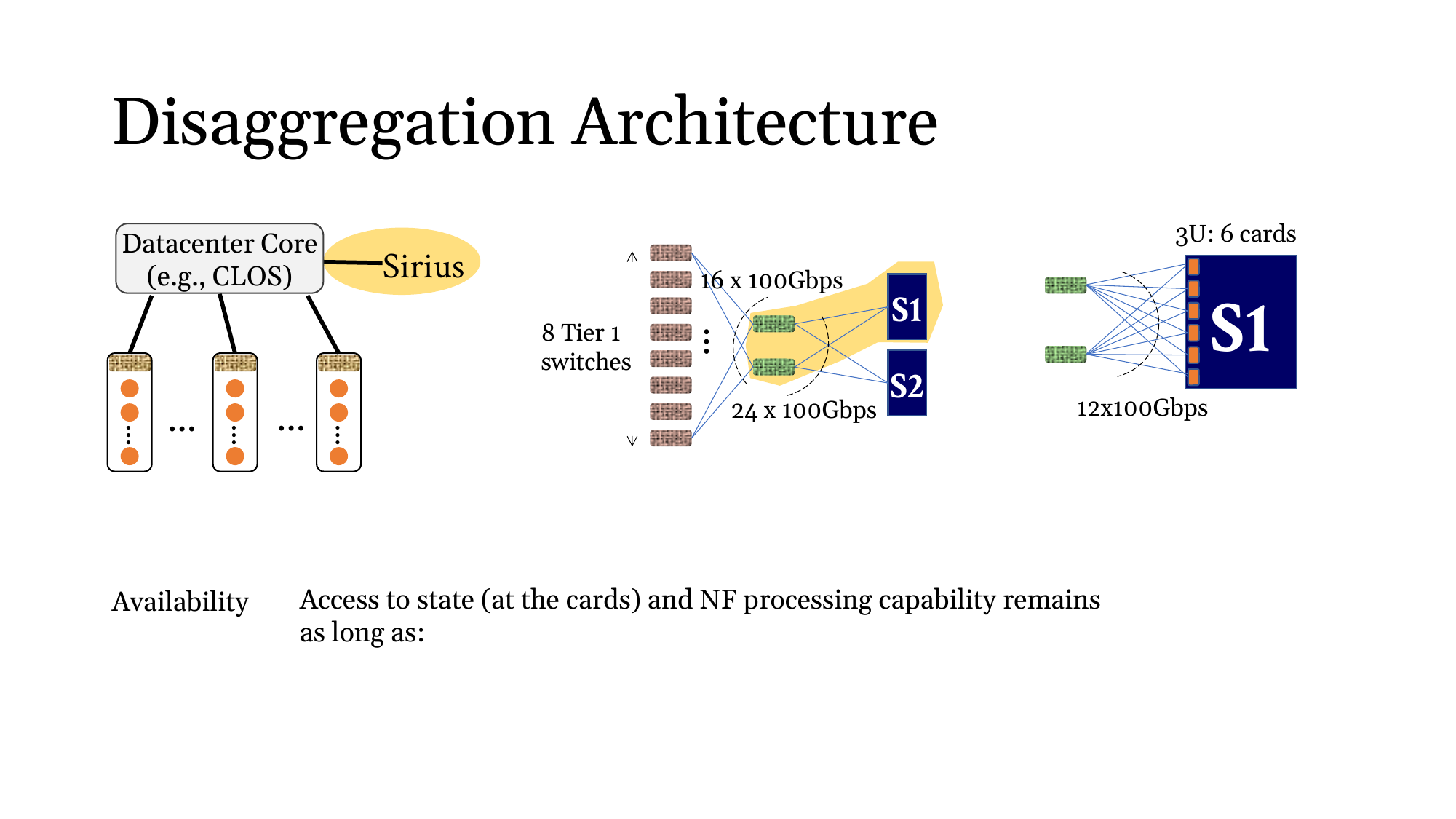

# Disaggregation Architecture
3U: 6 cards
S1

12x100Gbps
Datacenter Core
(e.g., CLOS)

Sirius

16 x 100Gbps

S1

8 Tier 1
switches
…

S2

24 x 100Gbps

…

…

…

…
…
Access to state (at the cards) and NF processing capability remains
as long as:
Availability